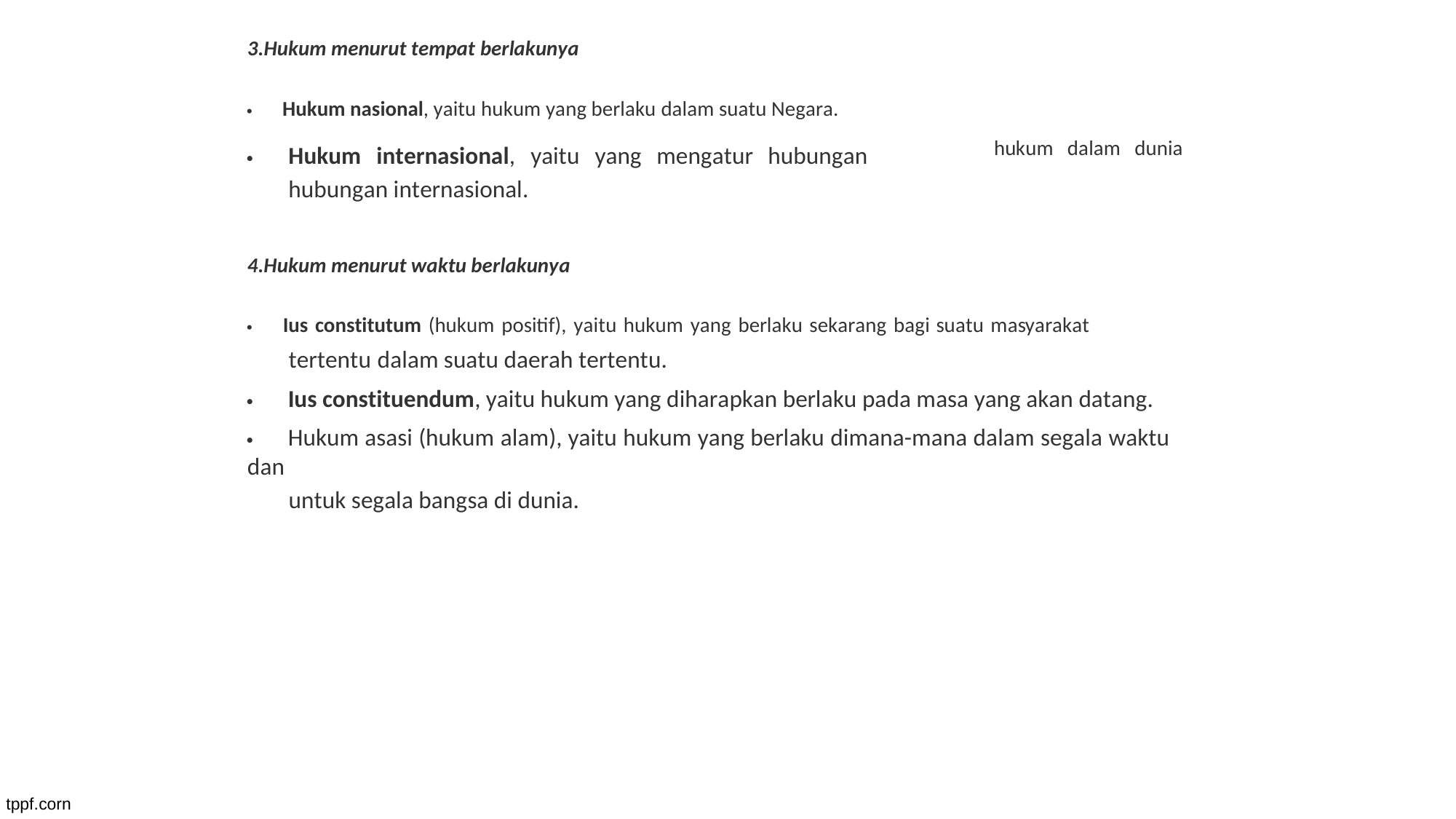

3.Hukum menurut tempat berlakunya
•         Hukum nasional, yaitu hukum yang berlaku dalam suatu Negara.
• 	Hukum  internasional,  yaitu  yang  mengatur  hubungan  hubungan internasional.
hukum  dalam  dunia
4.Hukum menurut waktu berlakunya
•        Ius constitutum (hukum positif), yaitu hukum yang berlaku sekarang bagi suatu masyarakat
tertentu dalam suatu daerah tertentu.
•        Ius constituendum, yaitu hukum yang diharapkan berlaku pada masa yang akan datang.
•         Hukum asasi (hukum alam), yaitu hukum yang berlaku dimana-mana dalam segala waktu dan
untuk segala bangsa di dunia.
tppf.corn